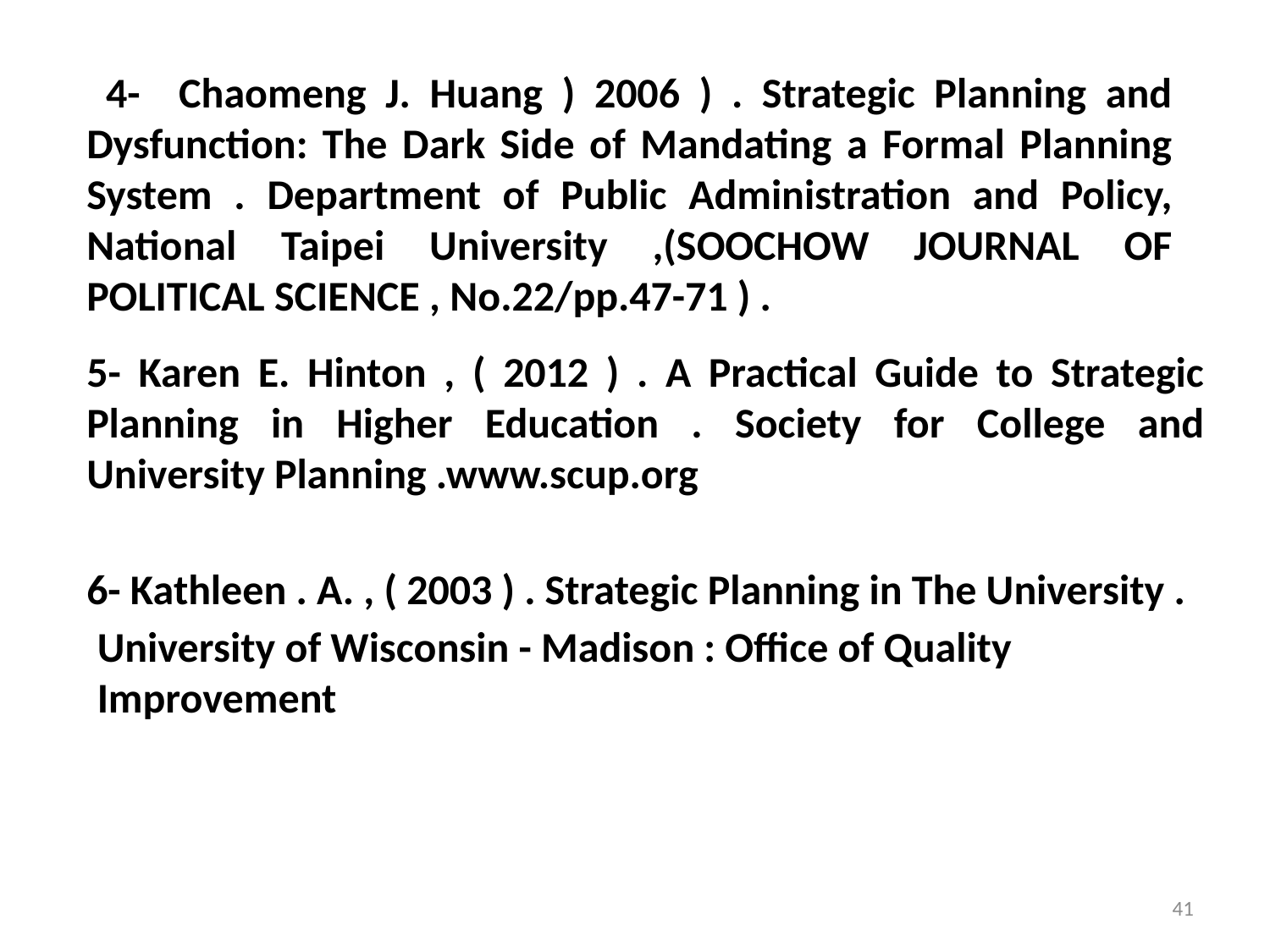

4-  Chaomeng J. Huang ) 2006 ) . Strategic Planning and Dysfunction: The Dark Side of Mandating a Formal Planning System . Department of Public Administration and Policy, National Taipei University ,(SOOCHOW JOURNAL OF POLITICAL SCIENCE , No.22/pp.47-71 ) .
5- Karen E. Hinton , ( 2012 ) . A Practical Guide to Strategic Planning in Higher Education . Society for College and University Planning .www.scup.org

6- Kathleen . A. , ( 2003 ) . Strategic Planning in The University .

University of Wisconsin - Madison : Office of Quality Improvement

41